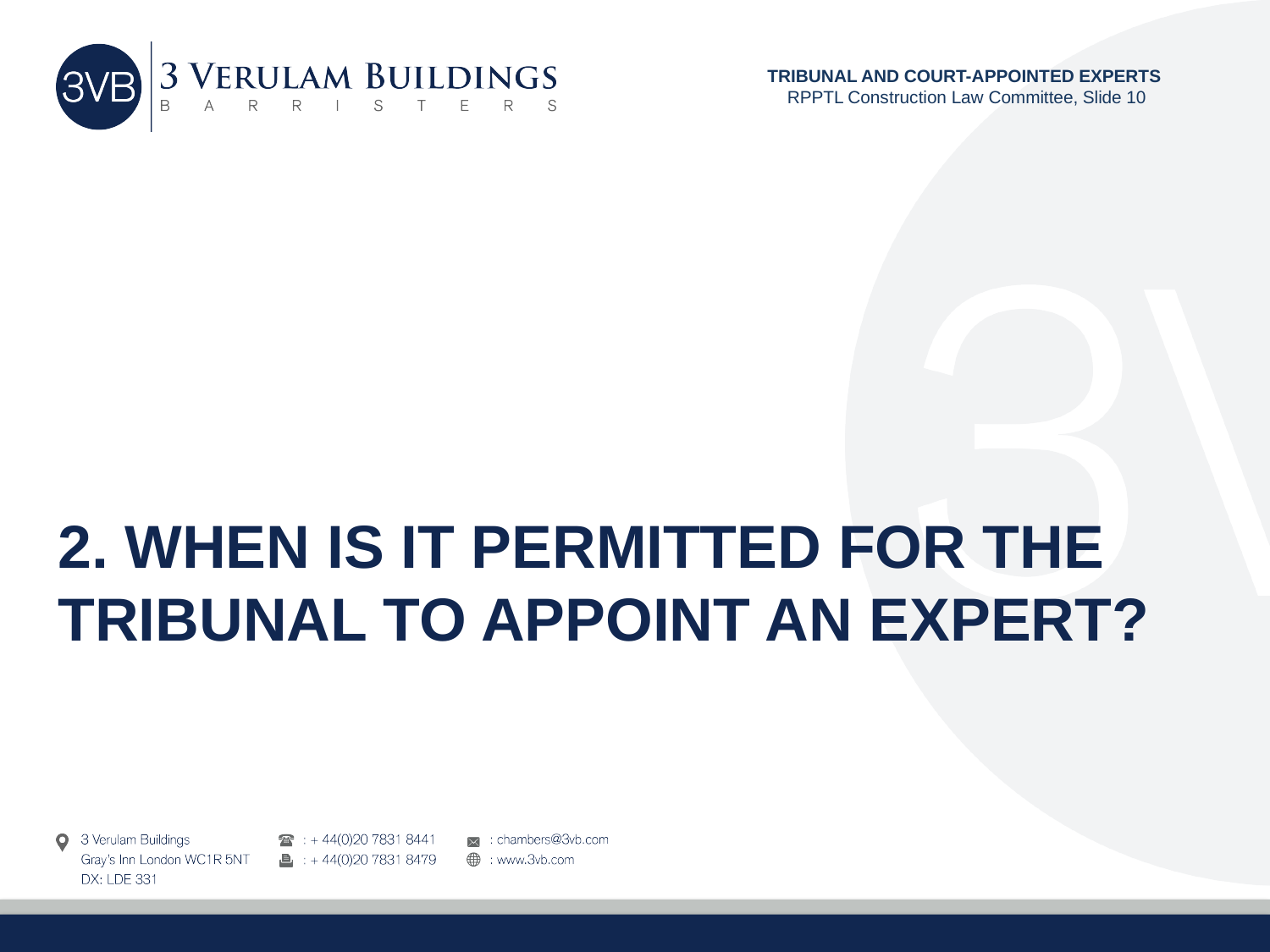

TRIBUNAL AND COURT-APPOINTED EXPERTS
RPPTL Construction Law Committee, Slide 10

# 2. WHEN IS IT PERMITTED FOR THE Tribunal TO APPOINT AN EXPERT?